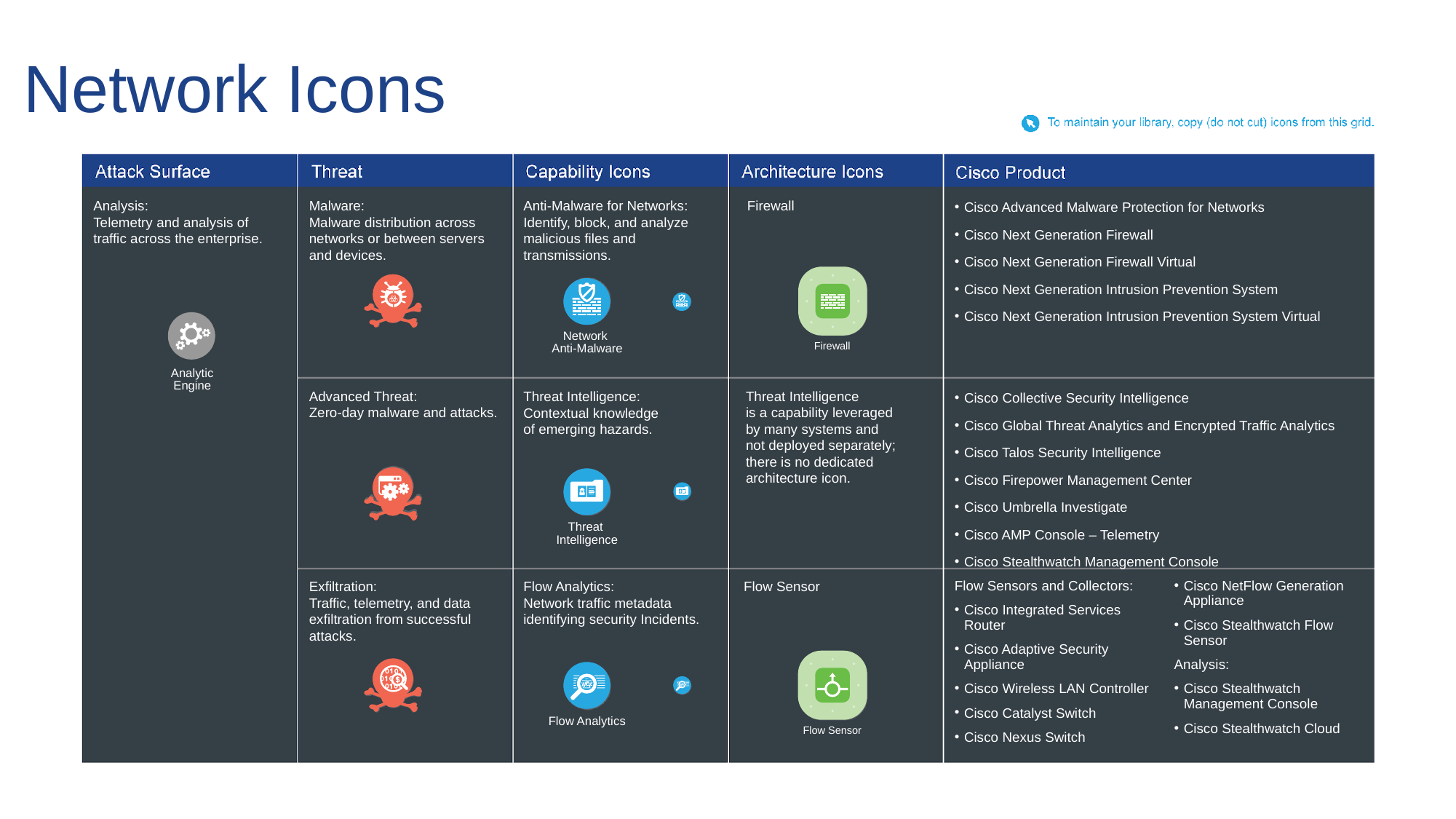

# Network Icons
Analysis:
Telemetry and analysis of traffic across the enterprise.
Malware:
Malware distribution across networks or between servers and devices.
Anti-Malware for Networks:
Identify, block, and analyze malicious files and transmissions.
Firewall
Cisco Advanced Malware Protection for Networks
Cisco Next Generation Firewall
Cisco Next Generation Firewall Virtual
Cisco Next Generation Intrusion Prevention System
Cisco Next Generation Intrusion Prevention System Virtual

Network
Anti-Malware
Firewall
Analytic
Engine
Advanced Threat:
Zero-day malware and attacks.
Threat Intelligence:
Contextual knowledge
of emerging hazards.
Threat Intelligence
is a capability leveraged
by many systems and
not deployed separately;
there is no dedicated architecture icon.
Cisco Collective Security Intelligence
Cisco Global Threat Analytics and Encrypted Traffic Analytics
Cisco Talos Security Intelligence
Cisco Firepower Management Center
Cisco Umbrella Investigate
Cisco AMP Console – Telemetry
Cisco Stealthwatch Management Console

Threat
Intelligence
Exfiltration:
Traffic, telemetry, and data exfiltration from successful attacks.
Flow Analytics:
Network traffic metadata
identifying security Incidents.
Flow Sensor
Flow Sensors and Collectors:
Cisco Integrated Services Router
Cisco Adaptive Security Appliance
Cisco Wireless LAN Controller
Cisco Catalyst Switch
Cisco Nexus Switch

Cisco NetFlow Generation Appliance
Cisco Stealthwatch Flow Sensor
Analysis:
Cisco Stealthwatch Management Console
Cisco Stealthwatch Cloud

Flow Analytics
Flow Sensor